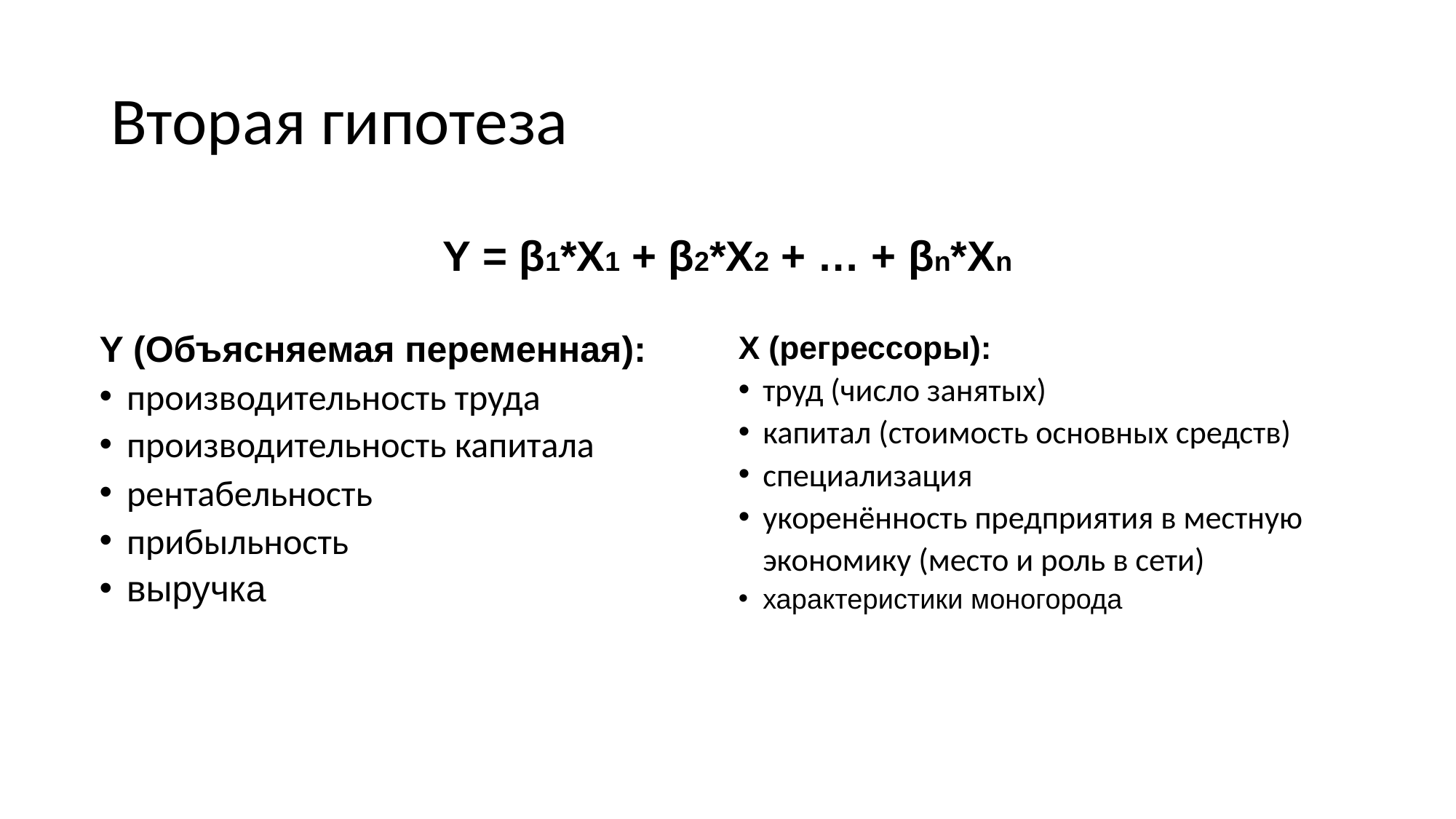

# Вторая гипотеза
Y = β1*Х1 + β2*Х2 + … + βn*Хn
Y (Объясняемая переменная):
производительность труда
производительность капитала
рентабельность
прибыльность
выручка

Х (регрессоры):
труд (число занятых)
капитал (стоимость основных средств)
специализация
укоренённость предприятия в местную экономику (место и роль в сети)
характеристики моногорода